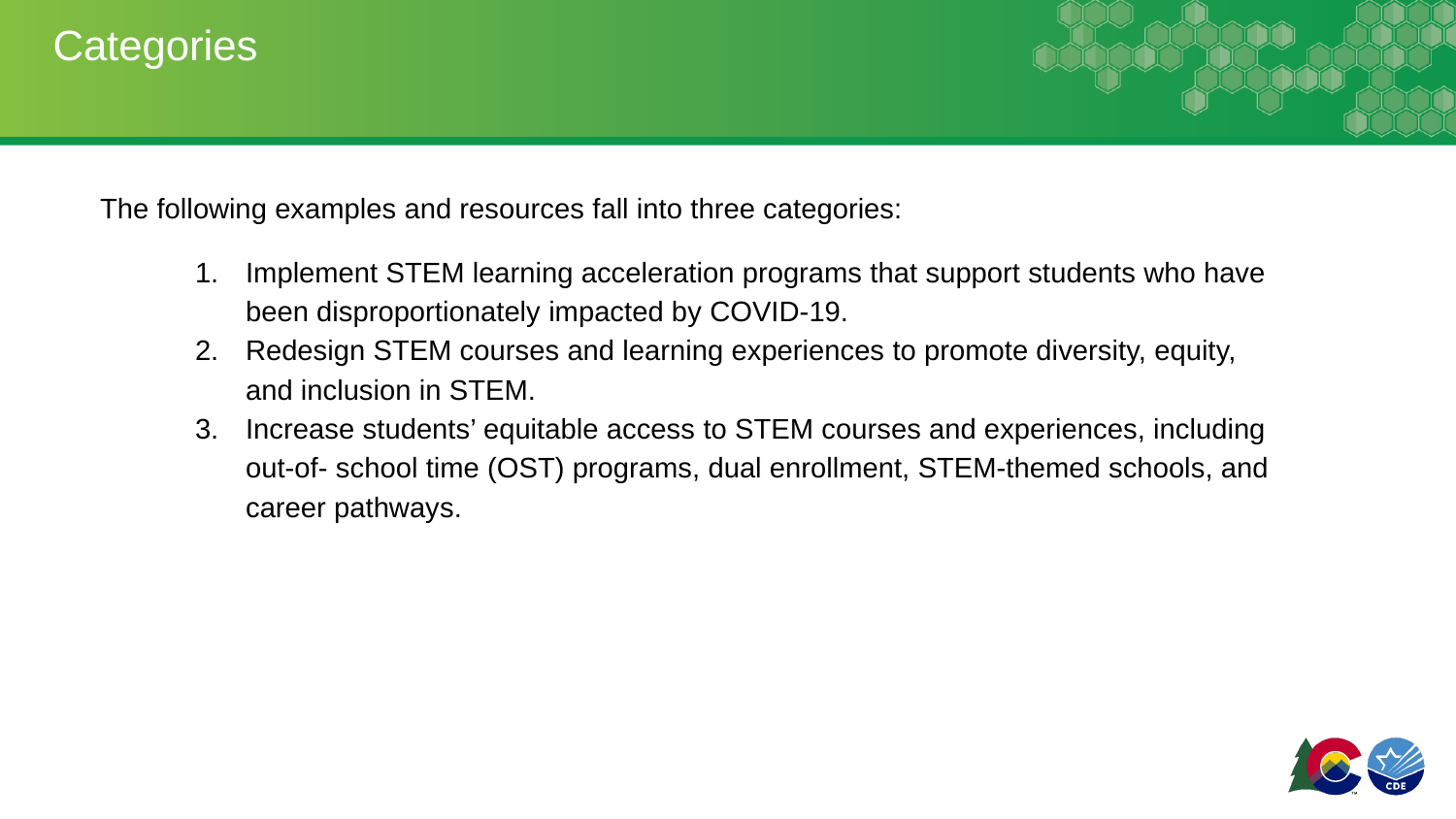

# Categories
The following examples and resources fall into three categories:
Implement STEM learning acceleration programs that support students who have been disproportionately impacted by COVID-19.
Redesign STEM courses and learning experiences to promote diversity, equity, and inclusion in STEM.
Increase students’ equitable access to STEM courses and experiences, including out-of- school time (OST) programs, dual enrollment, STEM-themed schools, and career pathways.